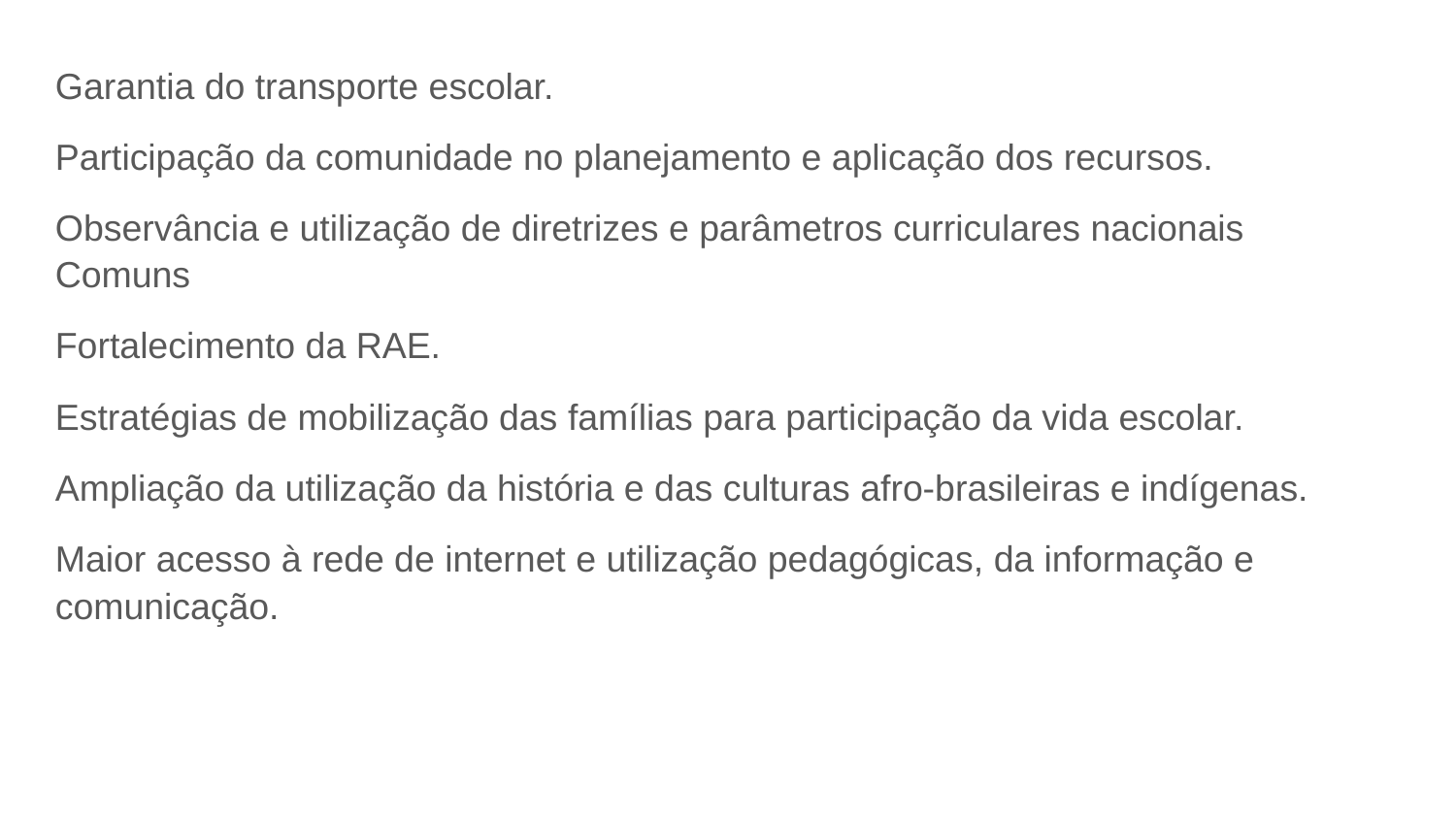

Garantia do transporte escolar.
Participação da comunidade no planejamento e aplicação dos recursos.
Observância e utilização de diretrizes e parâmetros curriculares nacionais Comuns
Fortalecimento da RAE.
Estratégias de mobilização das famílias para participação da vida escolar.
Ampliação da utilização da história e das culturas afro-brasileiras e indígenas.
Maior acesso à rede de internet e utilização pedagógicas, da informação e comunicação.